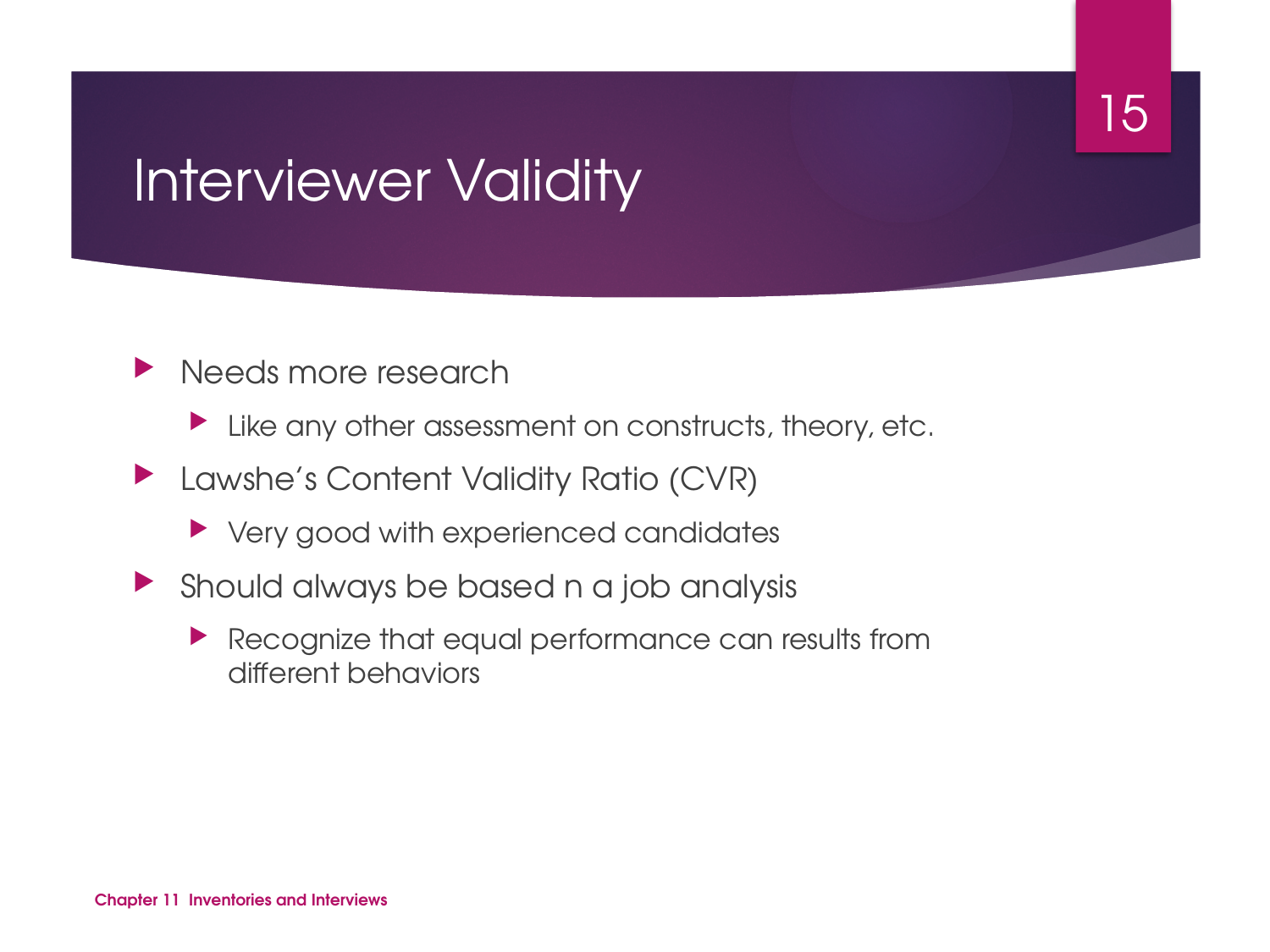

15
# Interviewer Validity
Needs more research
Like any other assessment on constructs, theory, etc.
Lawshe’s Content Validity Ratio (CVR)
Very good with experienced candidates
Should always be based n a job analysis
Recognize that equal performance can results from different behaviors

Chapter 11  Inventories and Interviews